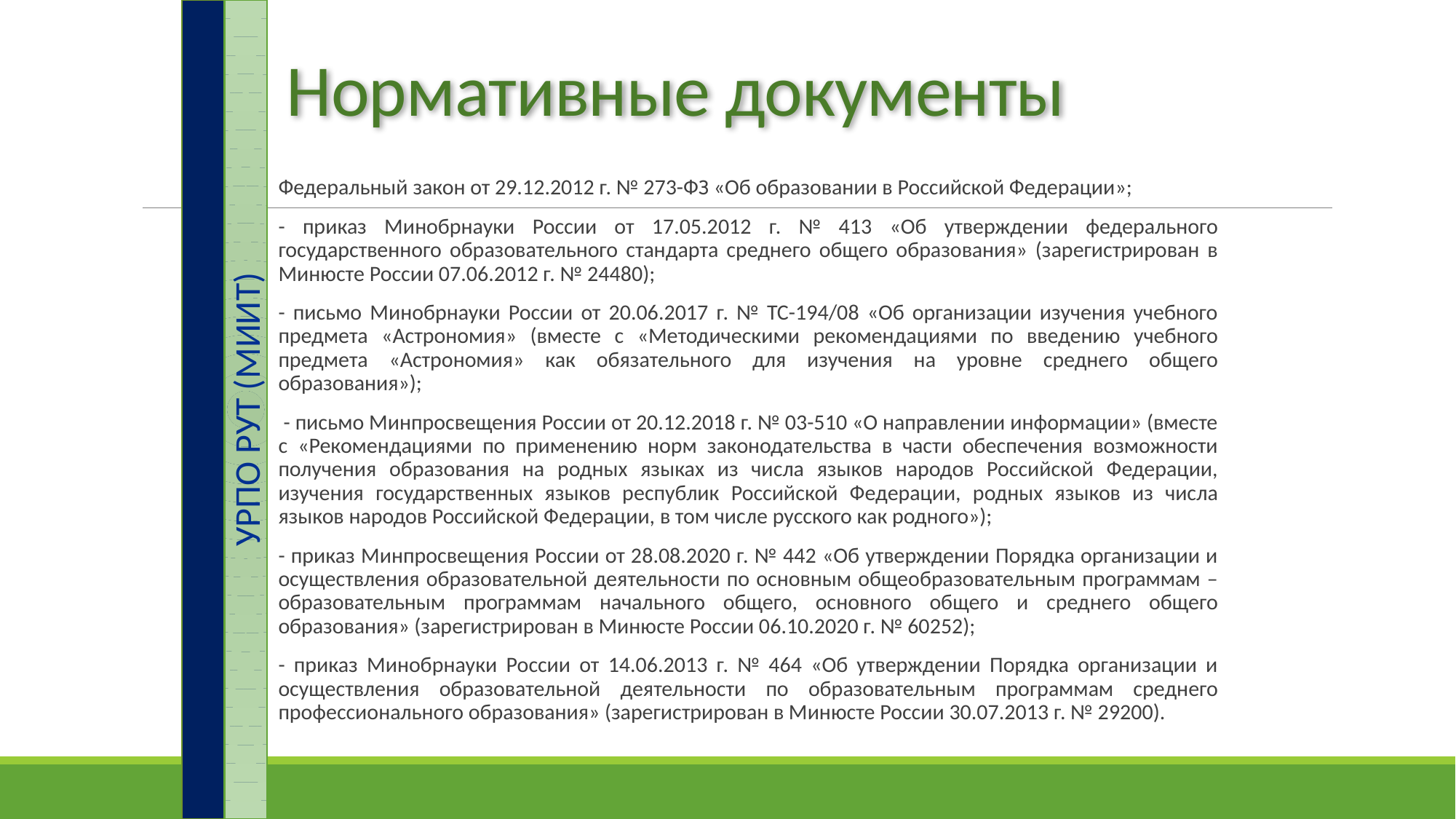

УРПО РУТ (МИИТ)
# Нормативные документы
Федеральный закон от 29.12.2012 г. № 273-ФЗ «Об образовании в Российской Федерации»;
- приказ Минобрнауки России от 17.05.2012 г. № 413 «Об утверждении федерального государственного образовательного стандарта среднего общего образования» (зарегистрирован в Минюсте России 07.06.2012 г. № 24480);
- письмо Минобрнауки России от 20.06.2017 г. № ТС-194/08 «Об организации изучения учебного предмета «Астрономия» (вместе с «Методическими рекомендациями по введению учебного предмета «Астрономия» как обязательного для изучения на уровне среднего общего образования»);
 - письмо Минпросвещения России от 20.12.2018 г. № 03-510 «О направлении информации» (вместе с «Рекомендациями по применению норм законодательства в части обеспечения возможности получения образования на родных языках из числа языков народов Российской Федерации, изучения государственных языков республик Российской Федерации, родных языков из числа языков народов Российской Федерации, в том числе русского как родного»);
- приказ Минпросвещения России от 28.08.2020 г. № 442 «Об утверждении Порядка организации и осуществления образовательной деятельности по основным общеобразовательным программам – образовательным программам начального общего, основного общего и среднего общего образования» (зарегистрирован в Минюсте России 06.10.2020 г. № 60252);
- приказ Минобрнауки России от 14.06.2013 г. № 464 «Об утверждении Порядка организации и осуществления образовательной деятельности по образовательным программам среднего профессионального образования» (зарегистрирован в Минюсте России 30.07.2013 г. № 29200).